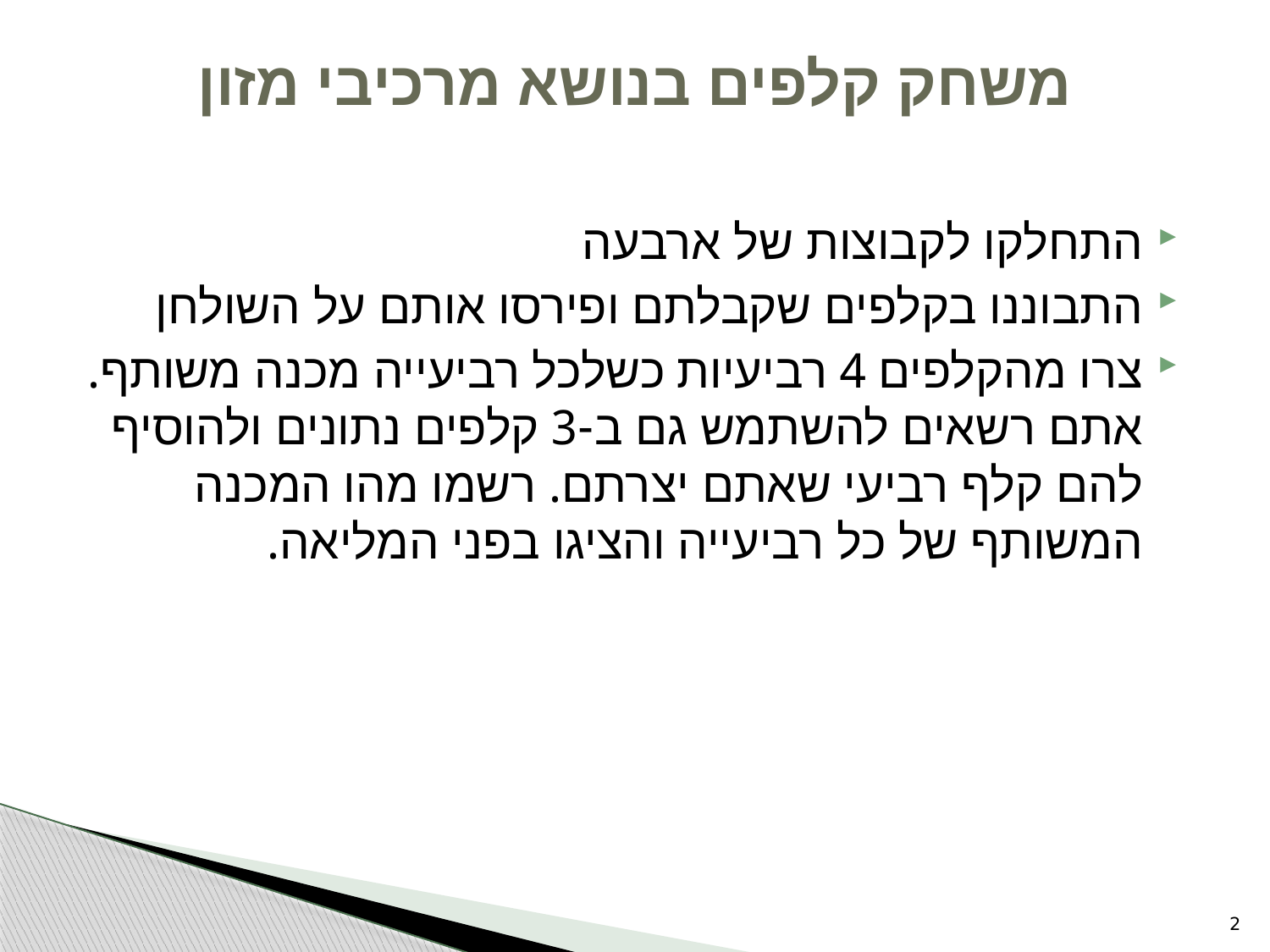

# משחק קלפים בנושא מרכיבי מזון
התחלקו לקבוצות של ארבעה
התבוננו בקלפים שקבלתם ופירסו אותם על השולחן
צרו מהקלפים 4 רביעיות כשלכל רביעייה מכנה משותף. אתם רשאים להשתמש גם ב-3 קלפים נתונים ולהוסיף להם קלף רביעי שאתם יצרתם. רשמו מהו המכנה המשותף של כל רביעייה והציגו בפני המליאה.

2